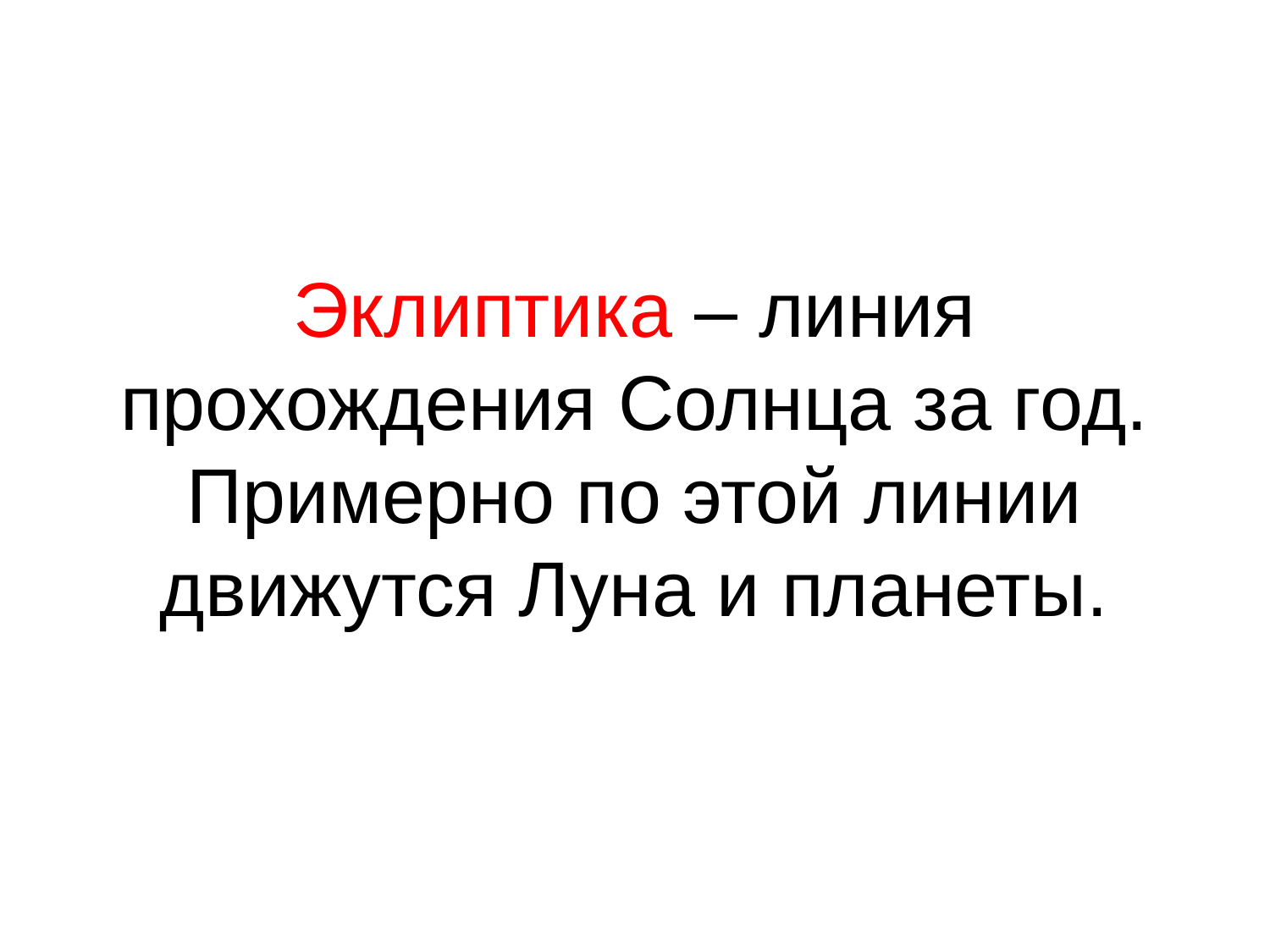

# Эклиптика – линия прохождения Солнца за год. Примерно по этой линии движутся Луна и планеты.